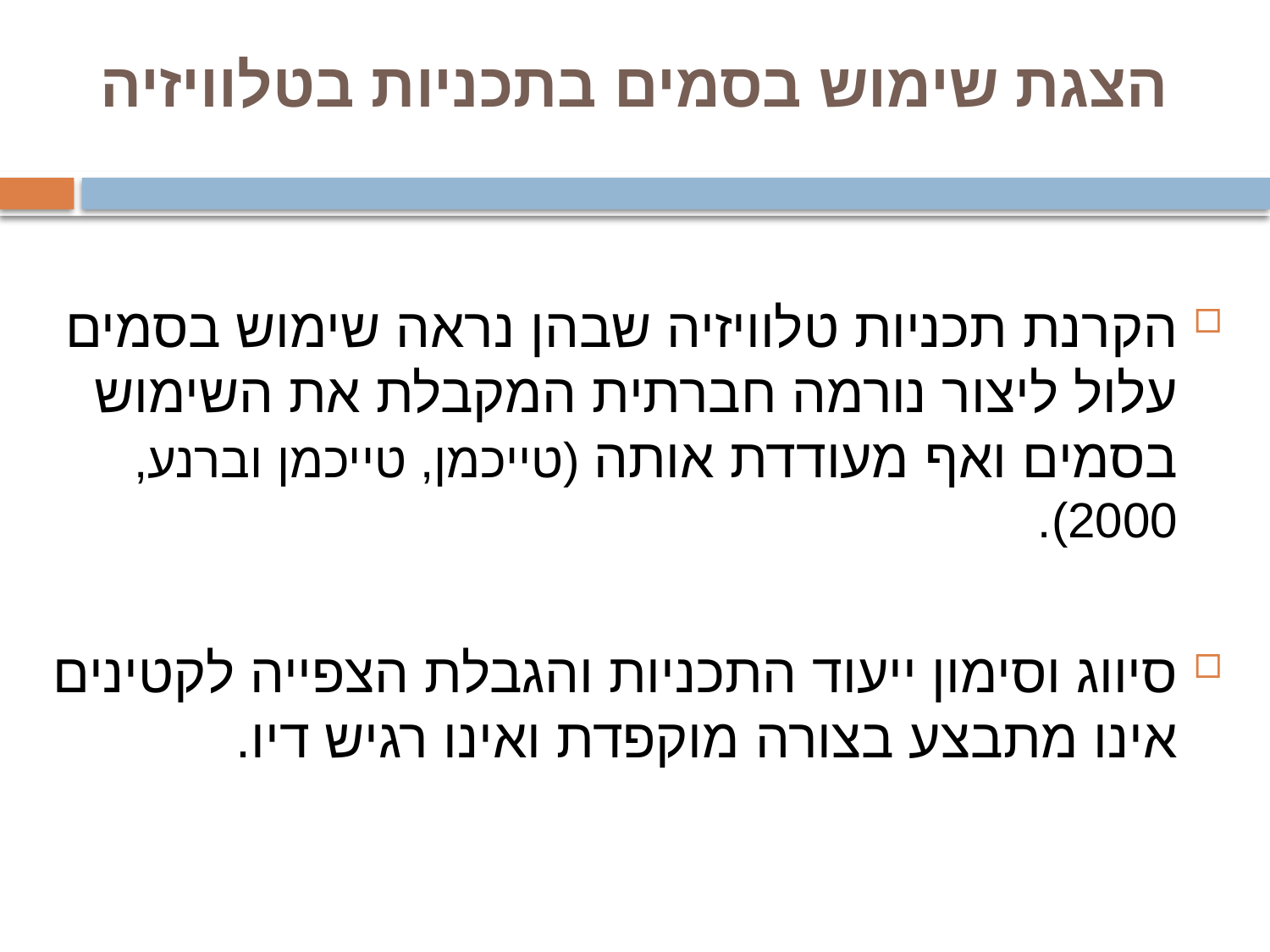

# הצגת שימוש בסמים בתכניות בטלוויזיה
הקרנת תכניות טלוויזיה שבהן נראה שימוש בסמים עלול ליצור נורמה חברתית המקבלת את השימוש בסמים ואף מעודדת אותה (טייכמן, טייכמן וברנע, 2000).

סיווג וסימון ייעוד התכניות והגבלת הצפייה לקטינים אינו מתבצע בצורה מוקפדת ואינו רגיש דיו.